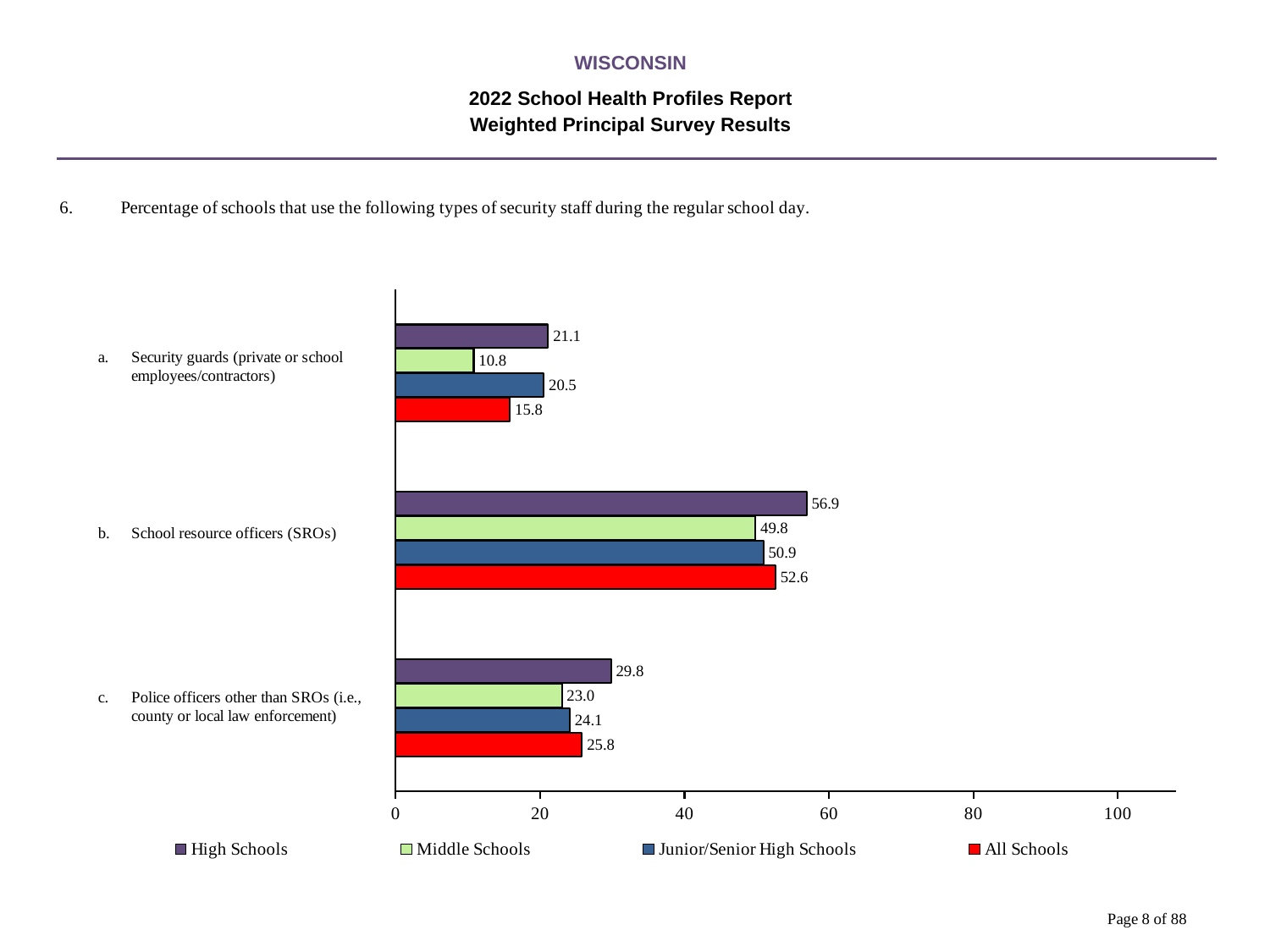

WISCONSIN
2022 School Health Profiles Report
Weighted Principal Survey Results

### Chart

| Category | All Schools | Junior/Senior High Schools | Middle Schools | High Schools |
|---|---|---|---|---|
| Police officers other than SROs (i.e., county or local law enforcement) | 25.8 | 24.1 | 23.0 | 29.8 |
| School resource officers (SROs) | 52.6 | 50.9 | 49.8 | 56.9 |
| Security guards (private or school employees/contractors) | 15.8 | 20.5 | 10.8 | 21.1 |